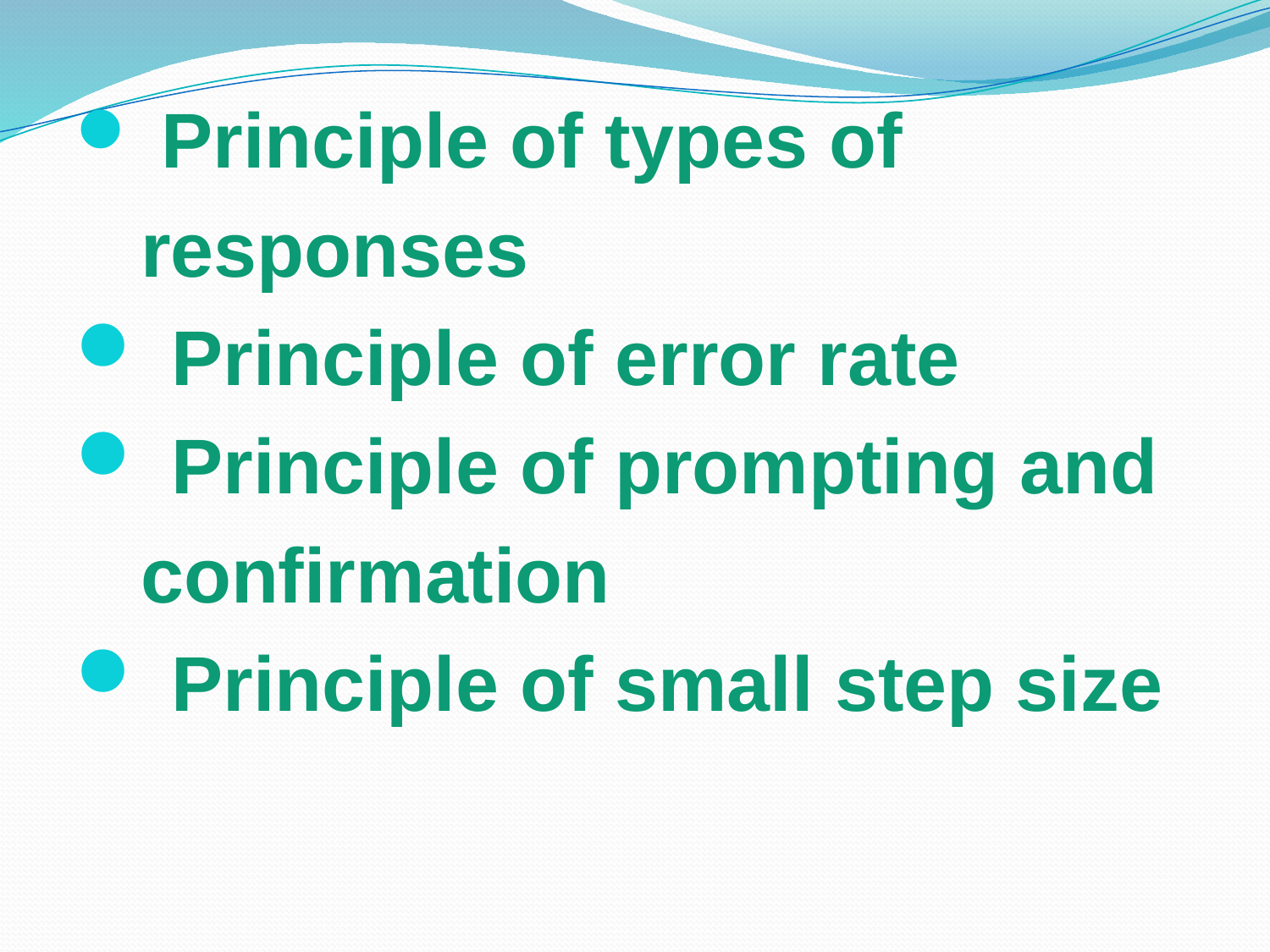

Principle of types of
   responses
 Principle of error rate
 Principle of prompting and
   confirmation
 Principle of small step size